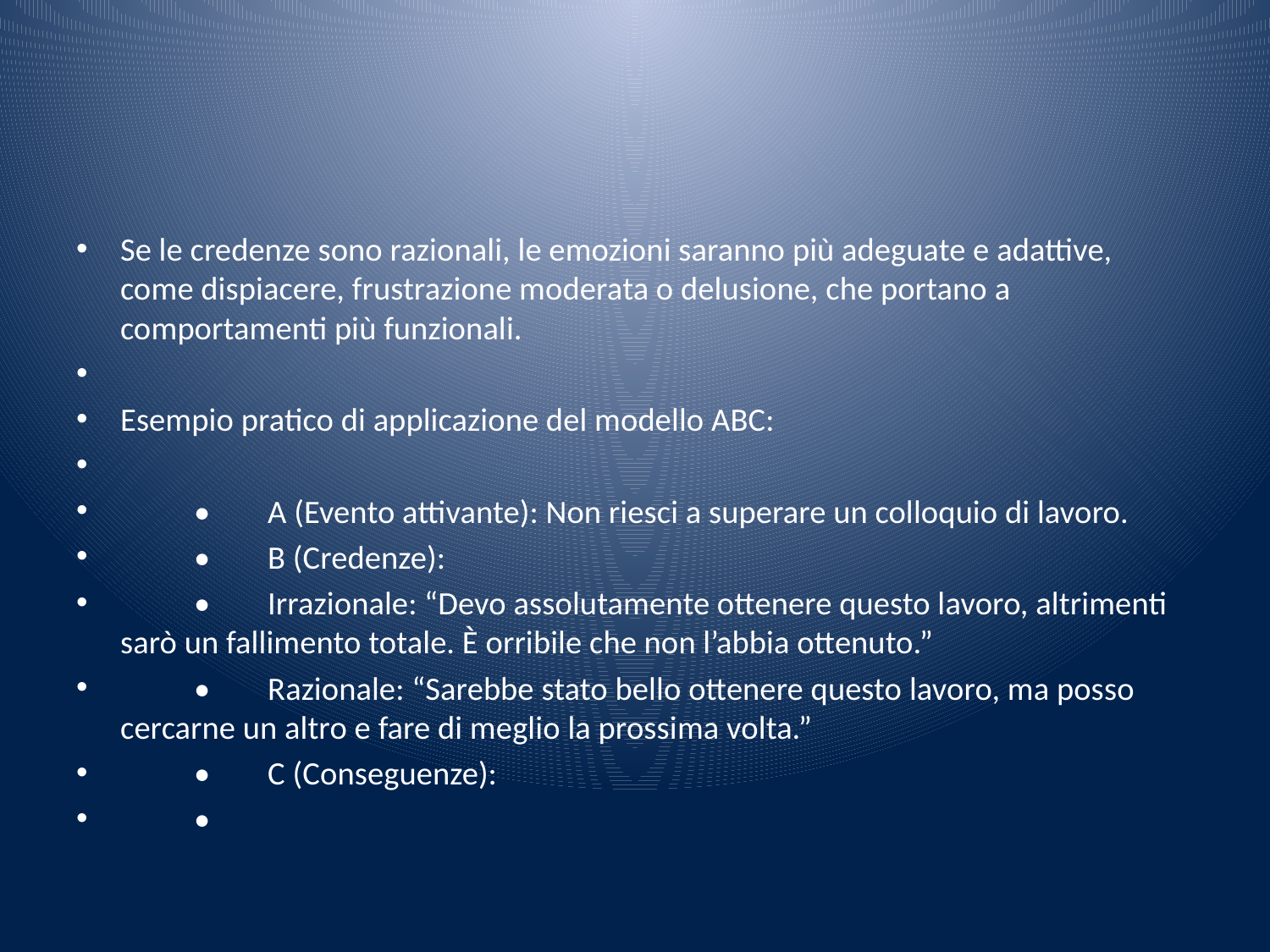

#
Se le credenze sono razionali, le emozioni saranno più adeguate e adattive, come dispiacere, frustrazione moderata o delusione, che portano a comportamenti più funzionali.

Esempio pratico di applicazione del modello ABC:

	•	A (Evento attivante): Non riesci a superare un colloquio di lavoro.
	•	B (Credenze):
	•	Irrazionale: “Devo assolutamente ottenere questo lavoro, altrimenti sarò un fallimento totale. È orribile che non l’abbia ottenuto.”
	•	Razionale: “Sarebbe stato bello ottenere questo lavoro, ma posso cercarne un altro e fare di meglio la prossima volta.”
	•	C (Conseguenze):
	•